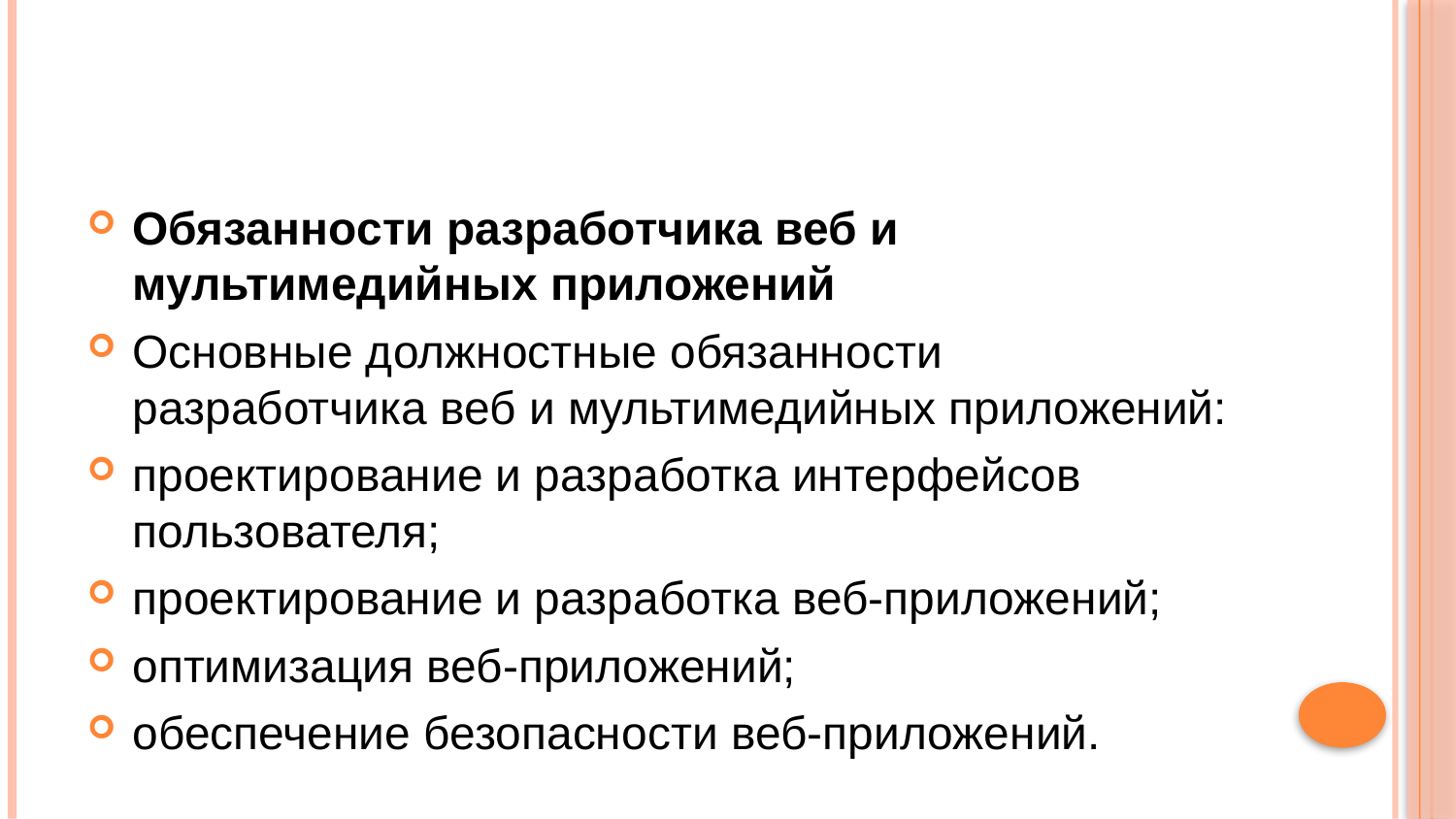

#
Обязанности разработчика веб и мультимедийных приложений
Основные должностные обязанности разработчика веб и мультимедийных приложений:
проектирование и разработка интерфейсов пользователя;
проектирование и разработка веб-приложений;
оптимизация веб-приложений;
обеспечение безопасности веб-приложений.